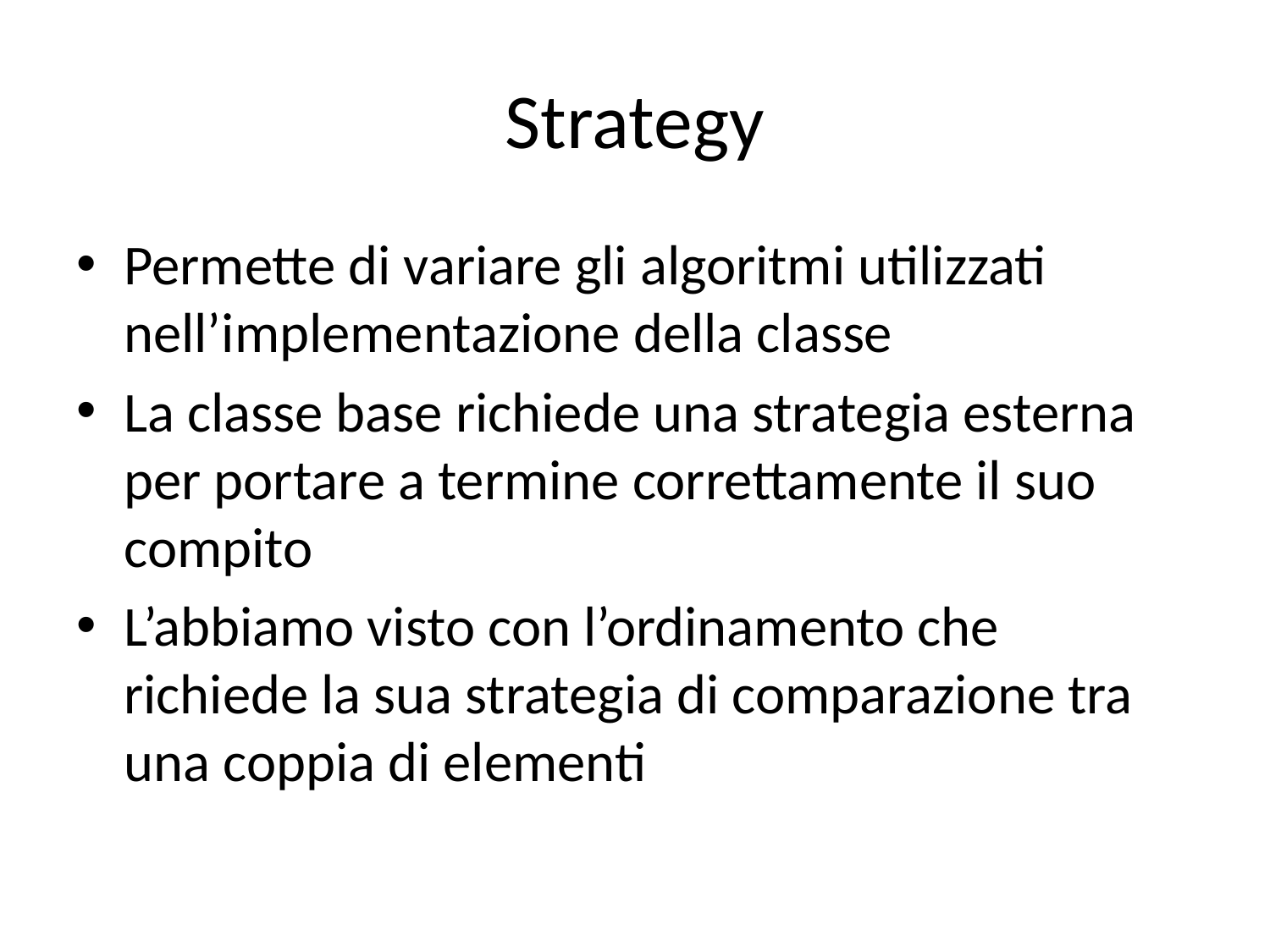

# Strategy
Permette di variare gli algoritmi utilizzati nell’implementazione della classe
La classe base richiede una strategia esterna per portare a termine correttamente il suo compito
L’abbiamo visto con l’ordinamento che richiede la sua strategia di comparazione tra una coppia di elementi